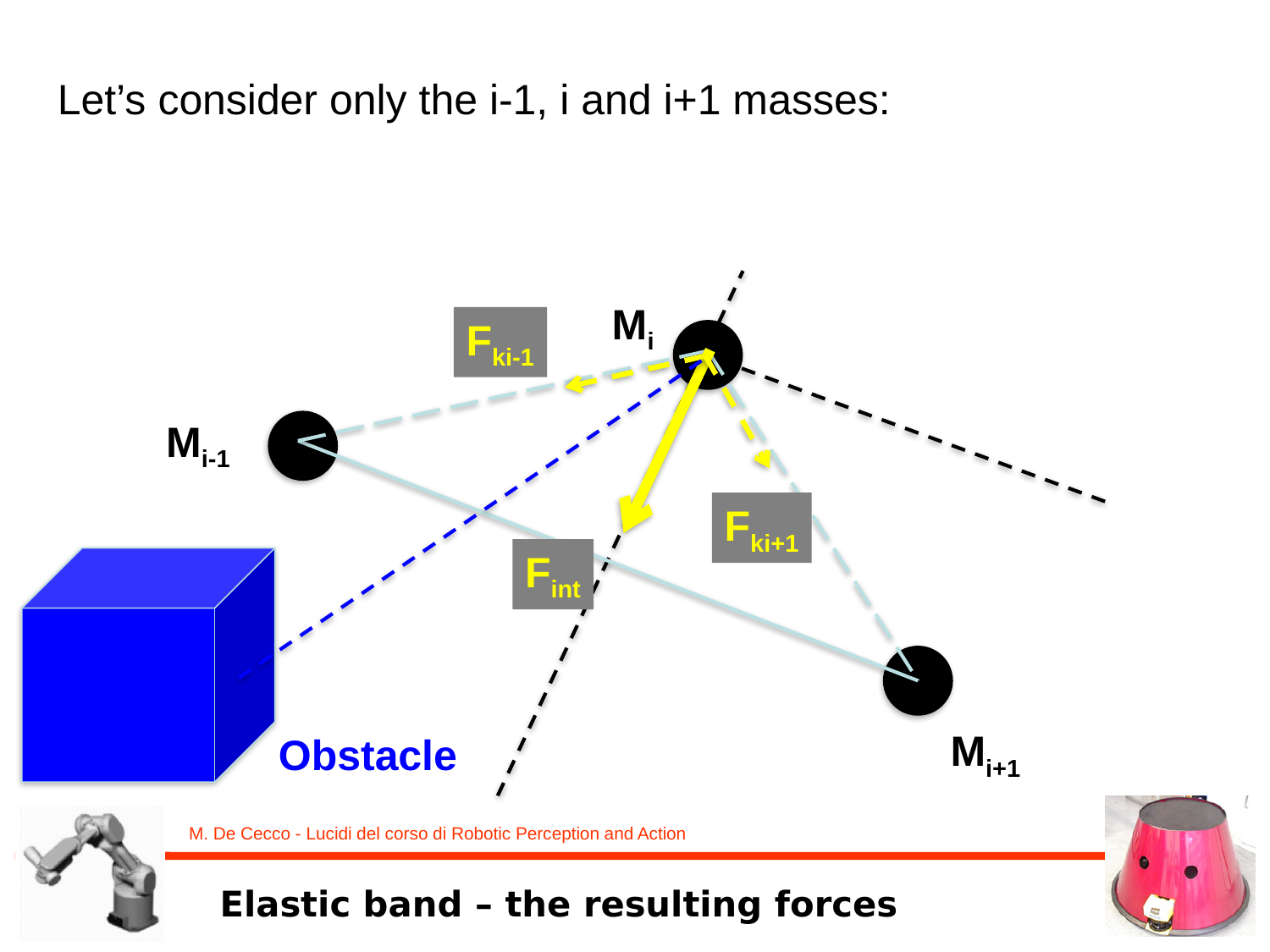

Let’s consider only the i-1, i and i+1 masses:
Mi
Fki-1

Mi-1

Fki+1
Fint

Mi+1
Obstacle
Elastic band – the resulting forces